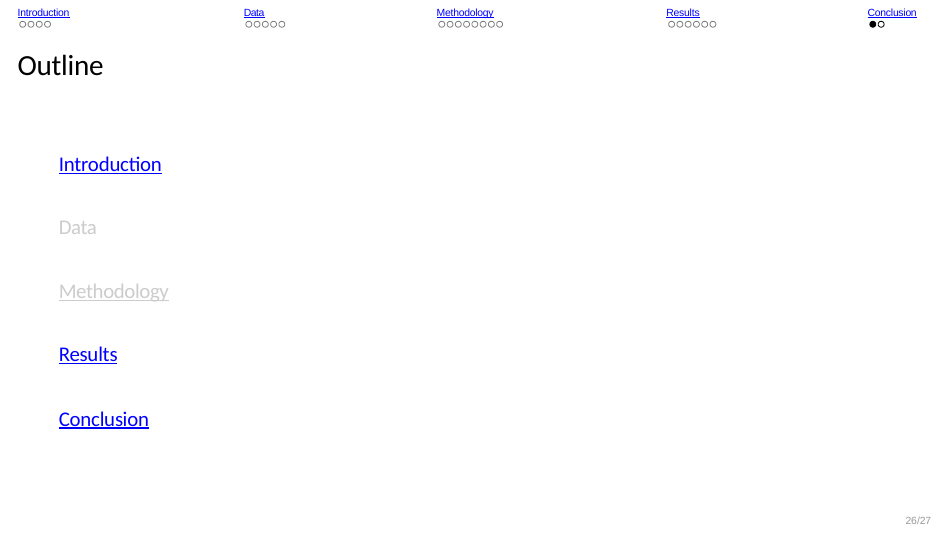

Introduction
Data
Methodology
Results
Conclusion

Outline
Introduction
Data Methodology Results
Conclusion
26/27